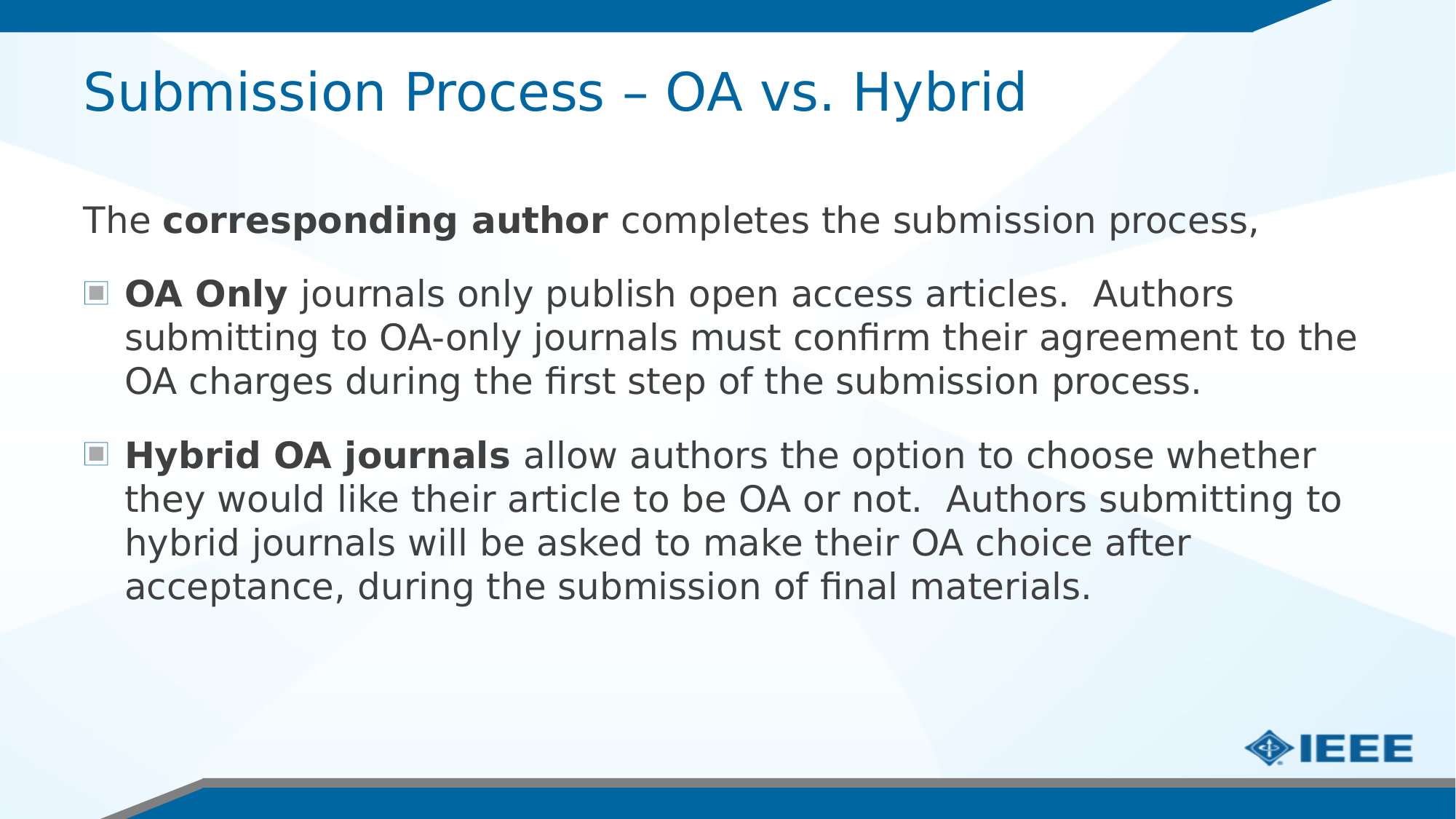

# Submission Process – OA vs. Hybrid
The corresponding author completes the submission process,
OA Only journals only publish open access articles.  Authors submitting to OA-only journals must confirm their agreement to the OA charges during the first step of the submission process.
Hybrid OA journals allow authors the option to choose whether they would like their article to be OA or not.  Authors submitting to hybrid journals will be asked to make their OA choice after acceptance, during the submission of final materials.